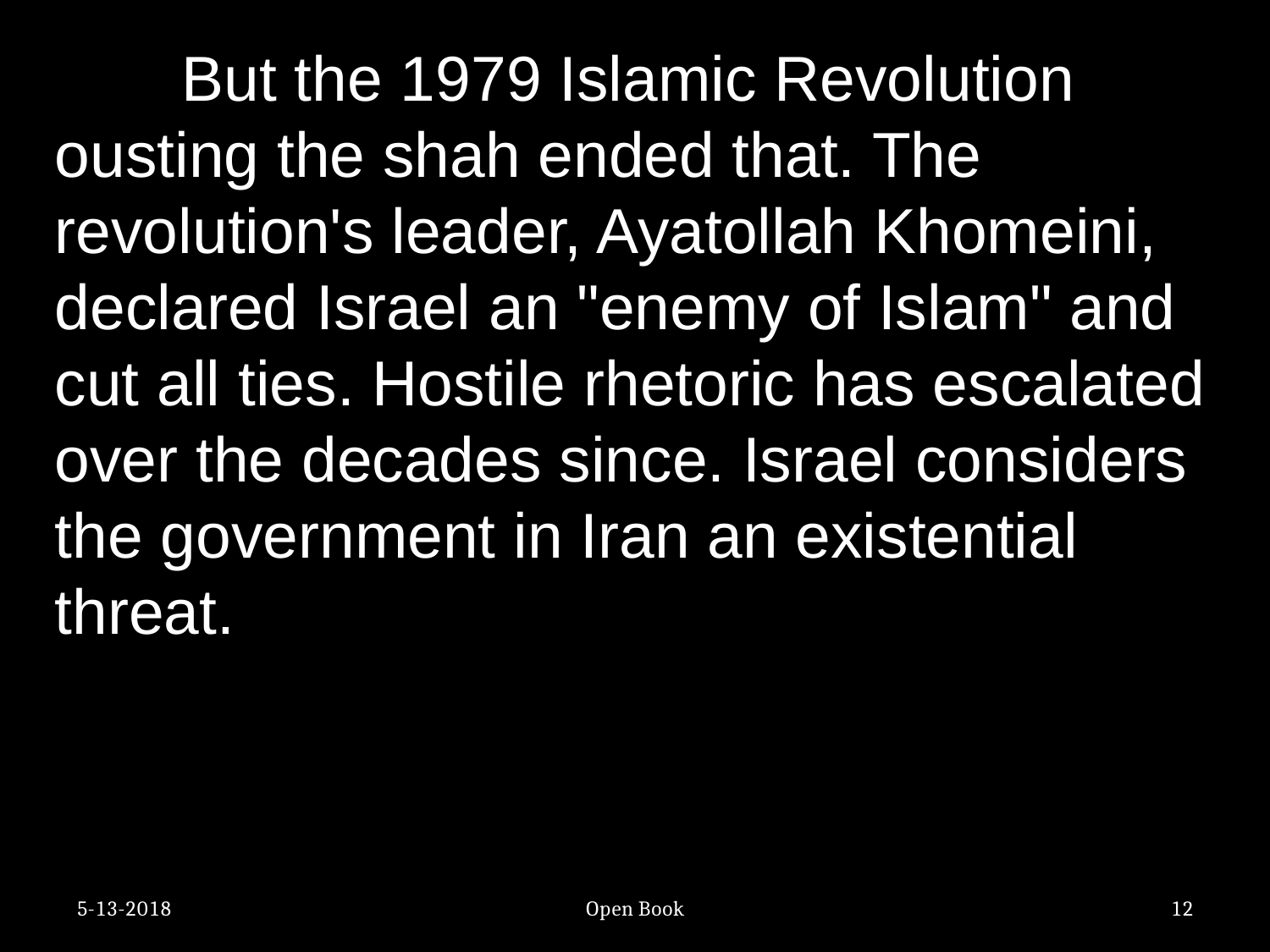

But the 1979 Islamic Revolution ousting the shah ended that. The revolution's leader, Ayatollah Khomeini, declared Israel an "enemy of Islam" and cut all ties. Hostile rhetoric has escalated over the decades since. Israel considers the government in Iran an existential threat.
5-13-2018
Open Book
12